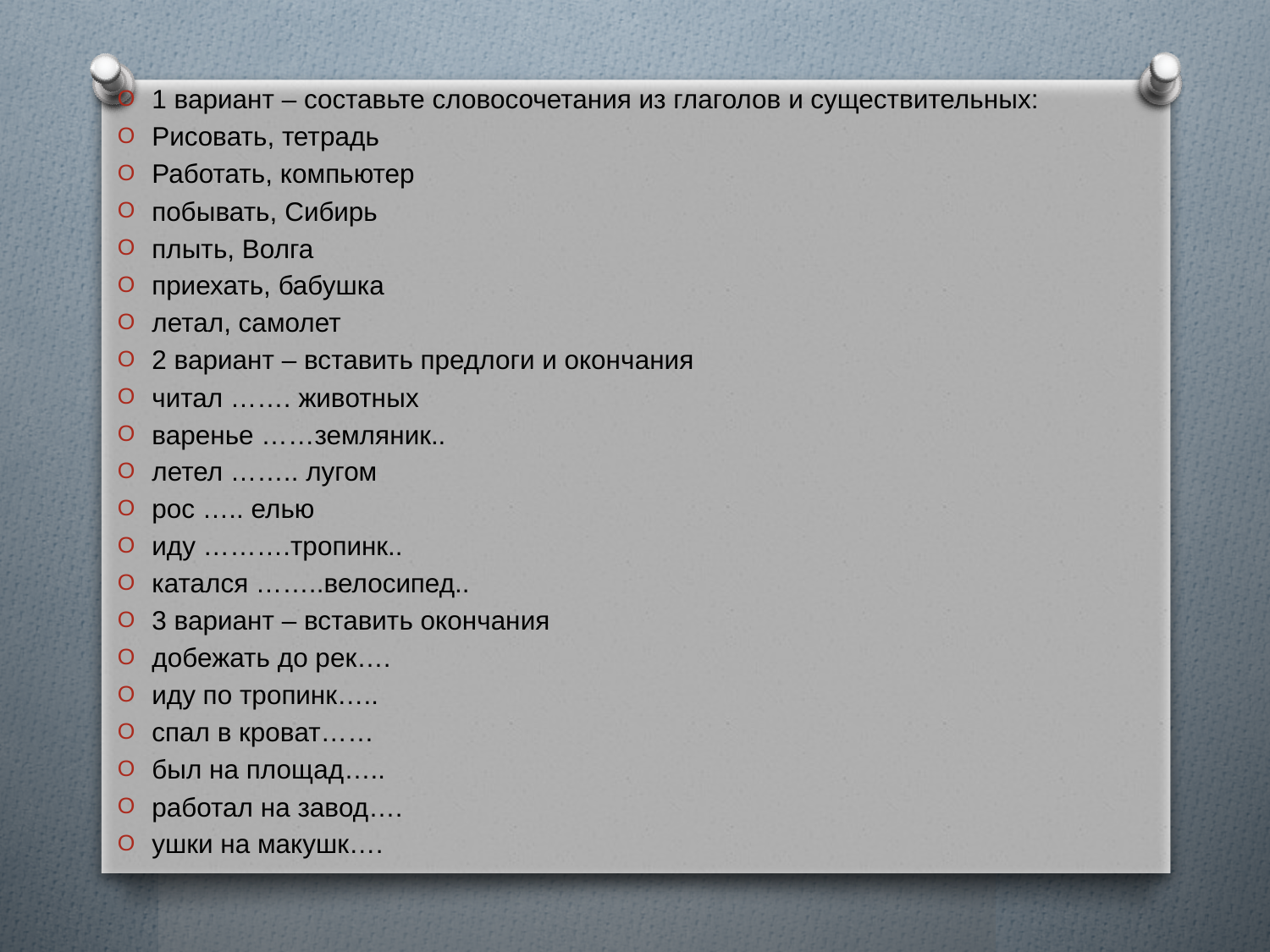

1 вариант – составьте словосочетания из глаголов и существительных:
Рисовать, тетрадь
Работать, компьютер
побывать, Сибирь
плыть, Волга
приехать, бабушка
летал, самолет
2 вариант – вставить предлоги и окончания
читал ……. животных
варенье ……земляник..
летел …….. лугом
рос ….. елью
иду ……….тропинк..
катался ……..велосипед..
3 вариант – вставить окончания
добежать до рек….
иду по тропинк…..
спал в кроват……
был на площад…..
работал на завод….
ушки на макушк….